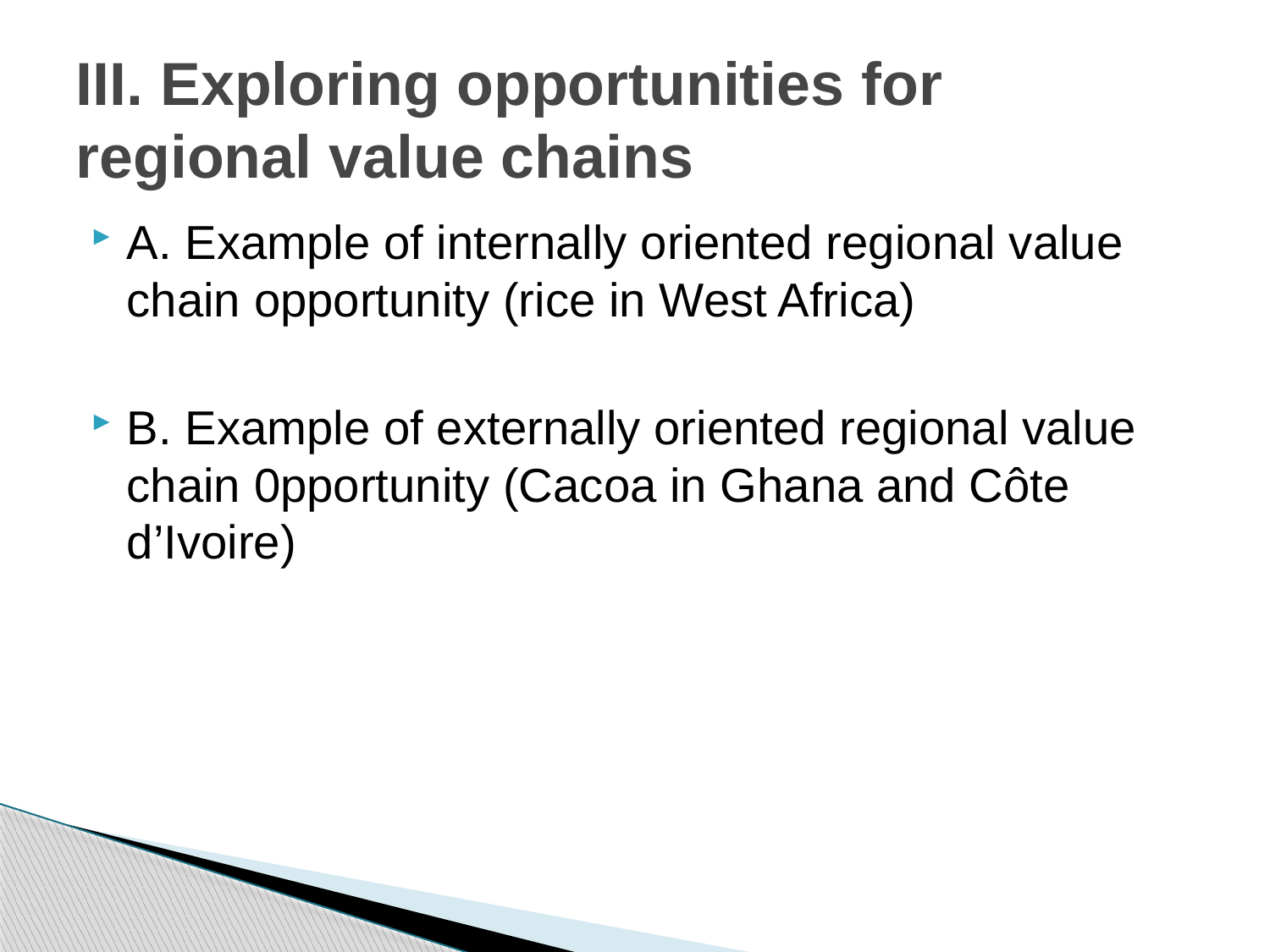

# III. Exploring opportunities for regional value chains
A. Example of internally oriented regional value chain opportunity (rice in West Africa)

B. Example of externally oriented regional value chain 0pportunity (Cacoa in Ghana and Côte d’Ivoire)